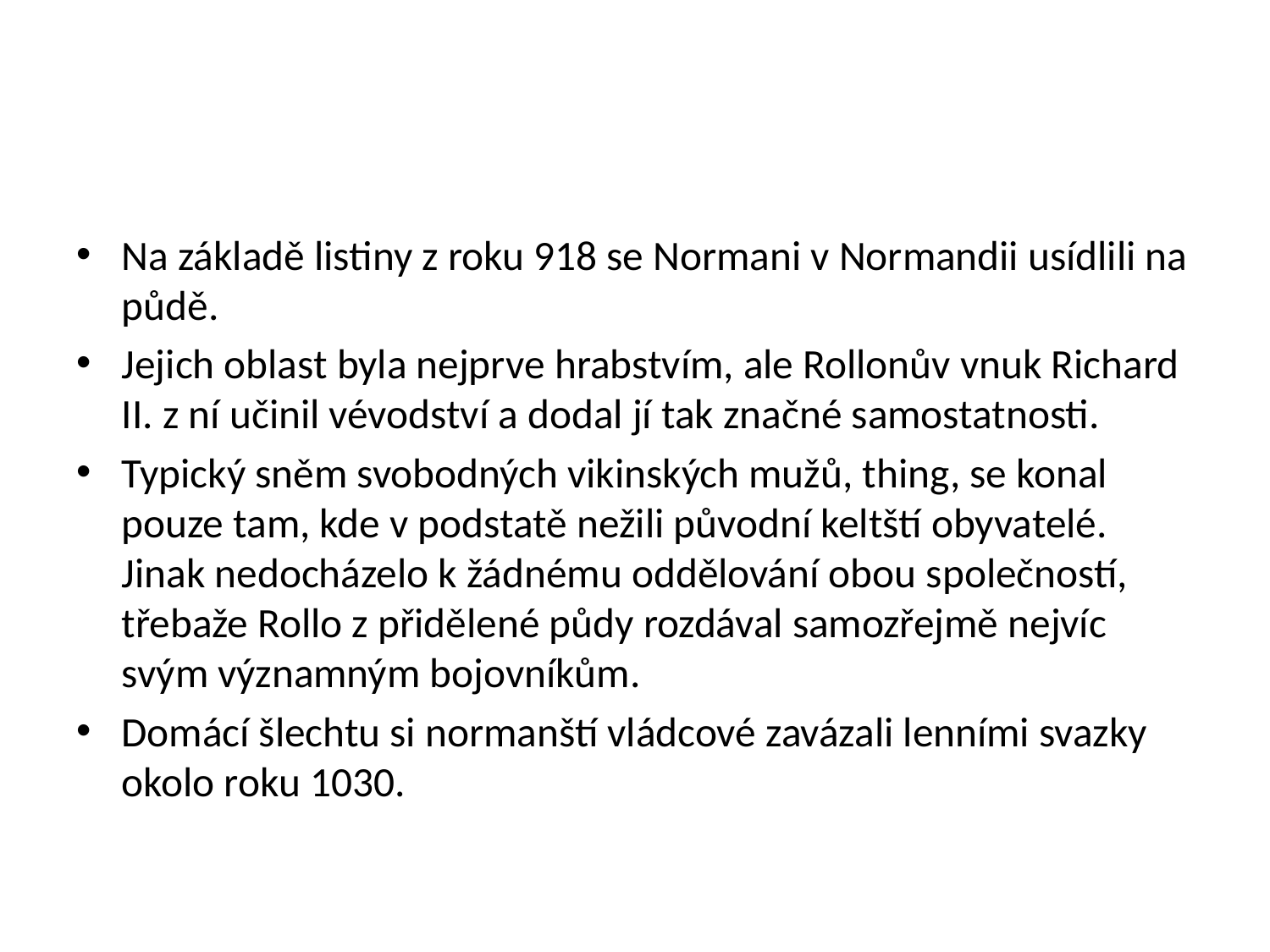

#
Na základě listiny z roku 918 se Normani v Normandii usídlili na půdě.
Jejich oblast byla nejprve hrabstvím, ale Rollonův vnuk Richard II. z ní učinil vévodství a dodal jí tak značné samostatnosti.
Typický sněm svobodných vikinských mužů, thing, se konal pouze tam, kde v podstatě nežili původní keltští obyvatelé. Jinak nedocházelo k žádnému oddělování obou společností, třebaže Rollo z přidělené půdy rozdával samozřejmě nejvíc svým významným bojovníkům.
Domácí šlechtu si normanští vládcové zavázali lenními svazky okolo roku 1030.